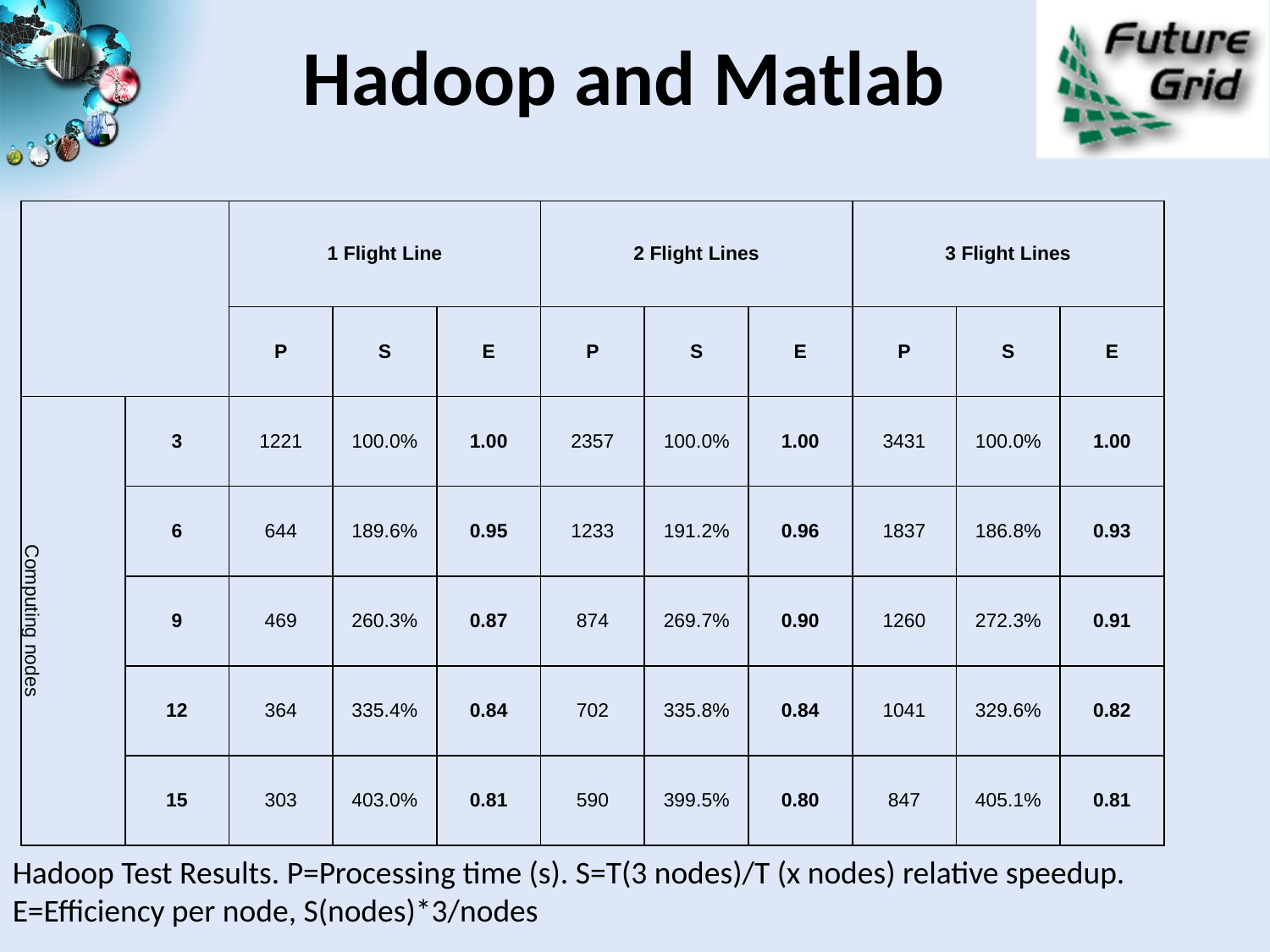

# Hadoop and Matlab
|  |  | 1 Flight Line |  |  | 2 Flight Lines |  |  | 3 Flight Lines |  |  |
| --- | --- | --- | --- | --- | --- | --- | --- | --- | --- | --- |
|  |  | P | S | E | P | S | E | P | S | E |
| Computing nodes | 3 | 1221 | 100.0% | 1.00 | 2357 | 100.0% | 1.00 | 3431 | 100.0% | 1.00 |
|  | 6 | 644 | 189.6% | 0.95 | 1233 | 191.2% | 0.96 | 1837 | 186.8% | 0.93 |
|  | 9 | 469 | 260.3% | 0.87 | 874 | 269.7% | 0.90 | 1260 | 272.3% | 0.91 |
|  | 12 | 364 | 335.4% | 0.84 | 702 | 335.8% | 0.84 | 1041 | 329.6% | 0.82 |
|  | 15 | 303 | 403.0% | 0.81 | 590 | 399.5% | 0.80 | 847 | 405.1% | 0.81 |
Hadoop Test Results. P=Processing time (s). S=T(3 nodes)/T (x nodes) relative speedup.  E=Efficiency per node, S(nodes)*3/nodes